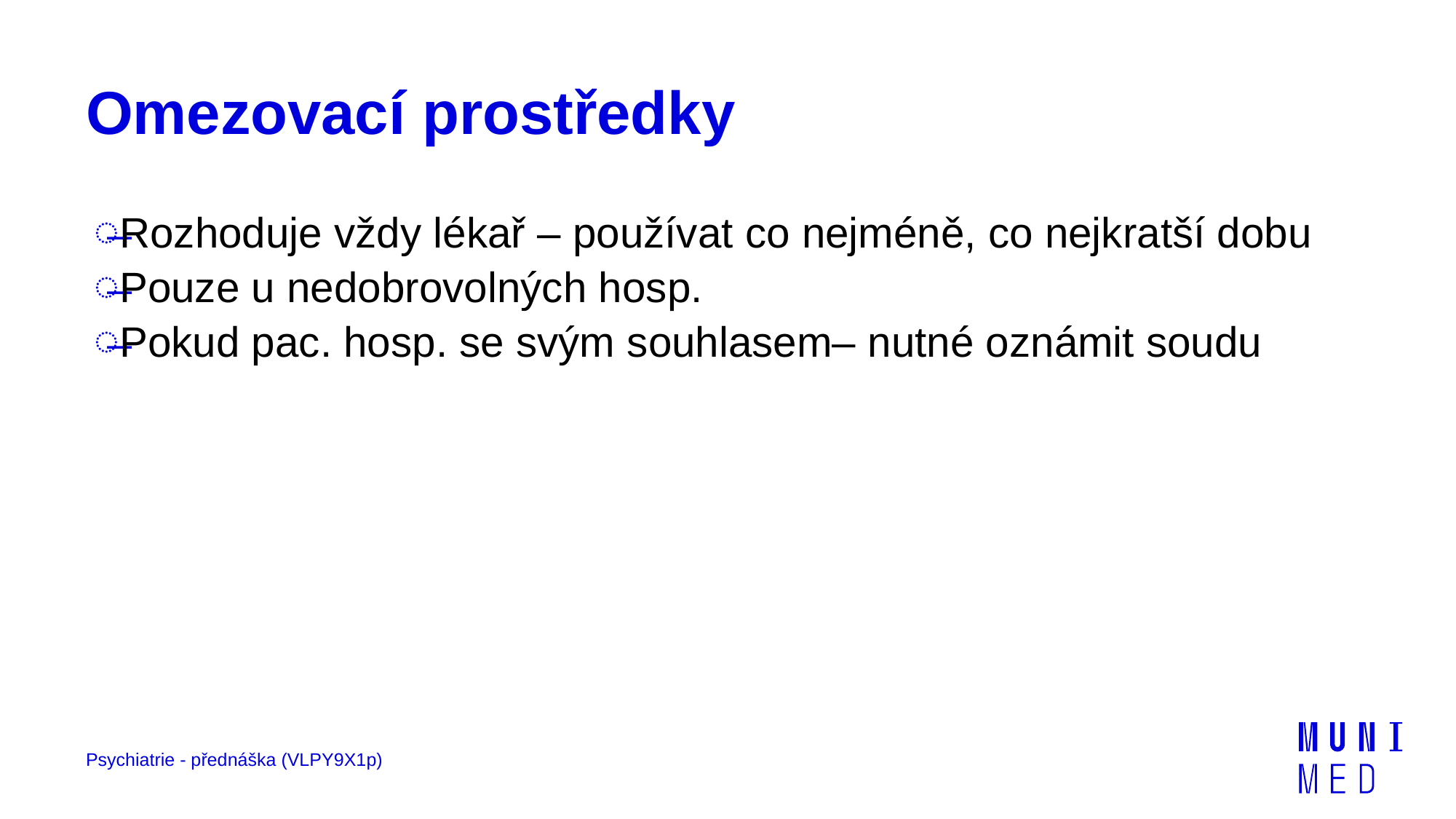

# Omezovací prostředky
Rozhoduje vždy lékař – používat co nejméně, co nejkratší dobu
Pouze u nedobrovolných hosp.
Pokud pac. hosp. se svým souhlasem– nutné oznámit soudu

Psychiatrie - přednáška (VLPY9X1p)